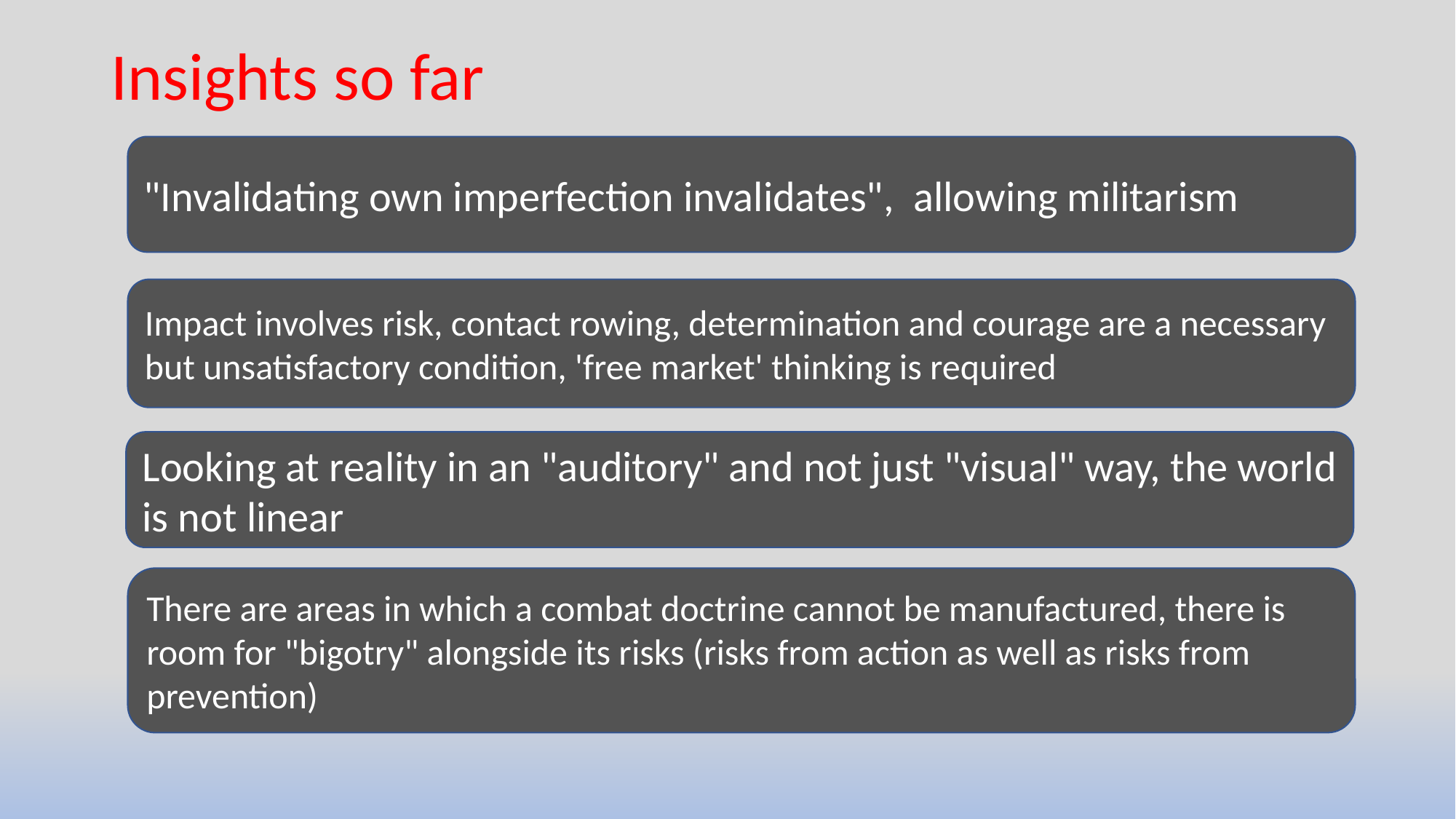

# Insights so far
"Invalidating own imperfection invalidates",  allowing militarism
Impact involves risk, contact rowing, determination and courage are a necessary but unsatisfactory condition, 'free market' thinking is required
Looking at reality in an "auditory" and not just "visual" way, the world is not linear
There are areas in which a combat doctrine cannot be manufactured, there is room for "bigotry" alongside its risks (risks from action as well as risks from prevention)